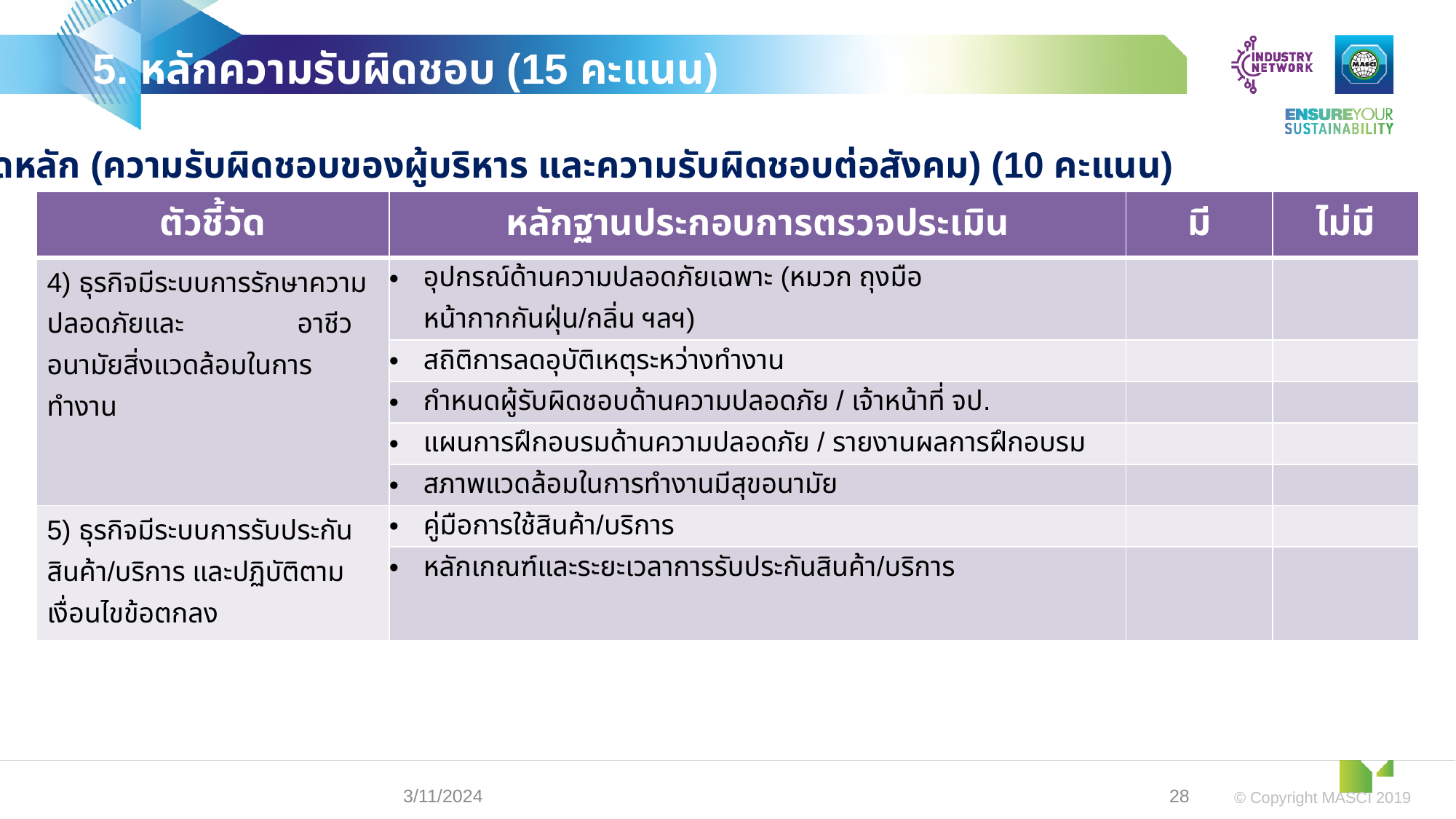

5. หลักความรับผิดชอบ (15 คะแนน)
 5.1 ตัวชี้วัดหลัก (ความรับผิดชอบของผู้บริหาร และความรับผิดชอบต่อสังคม) (10 คะแนน)
| ตัวชี้วัด | หลักฐานประกอบการตรวจประเมิน | มี | ไม่มี |
| --- | --- | --- | --- |
| 4) ธุรกิจมีระบบการรักษาความปลอดภัยและ อาชีวอนามัยสิ่งแวดล้อมในการทำงาน | อุปกรณ์ด้านความปลอดภัยเฉพาะ (หมวก ถุงมือ หน้ากากกันฝุ่น/กลิ่น ฯลฯ) |  |  |
|  | สถิติการลดอุบัติเหตุระหว่างทำงาน |  |  |
|  | กำหนดผู้รับผิดชอบด้านความปลอดภัย / เจ้าหน้าที่ จป. |  |  |
|  | แผนการฝึกอบรมด้านความปลอดภัย / รายงานผลการฝึกอบรม |  |  |
|  | สภาพแวดล้อมในการทำงานมีสุขอนามัย |  |  |
| 5) ธุรกิจมีระบบการรับประกันสินค้า/บริการ และปฏิบัติตามเงื่อนไขข้อตกลง | คู่มือการใช้สินค้า/บริการ |  |  |
|  | หลักเกณฑ์และระยะเวลาการรับประกันสินค้า/บริการ |  |  |

3/11/2024
28